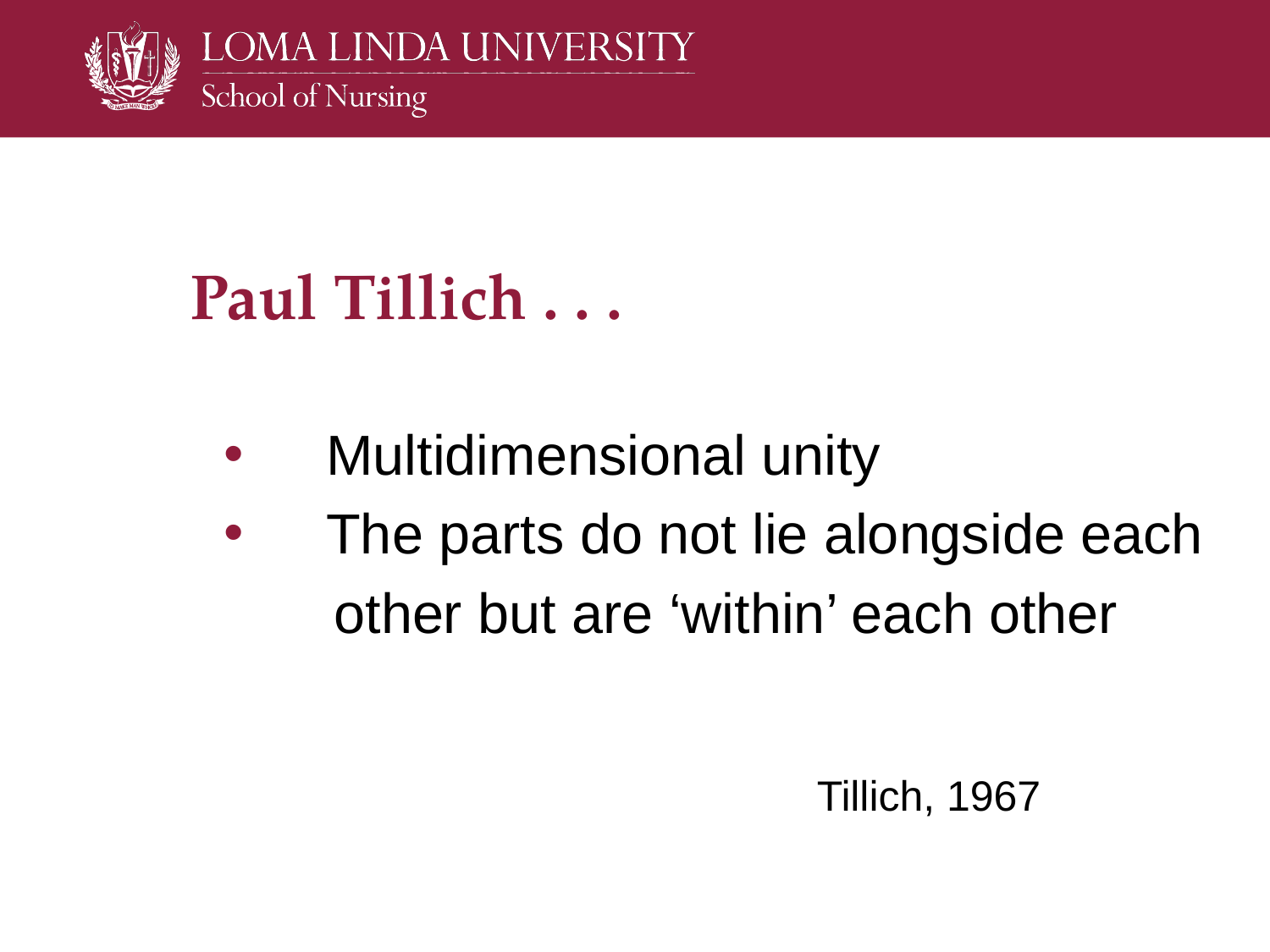

# Paul Tillich . . .
     Multidimensional unity
     The parts do not lie alongside each
       other but are ‘within’ each other
Tillich, 1967